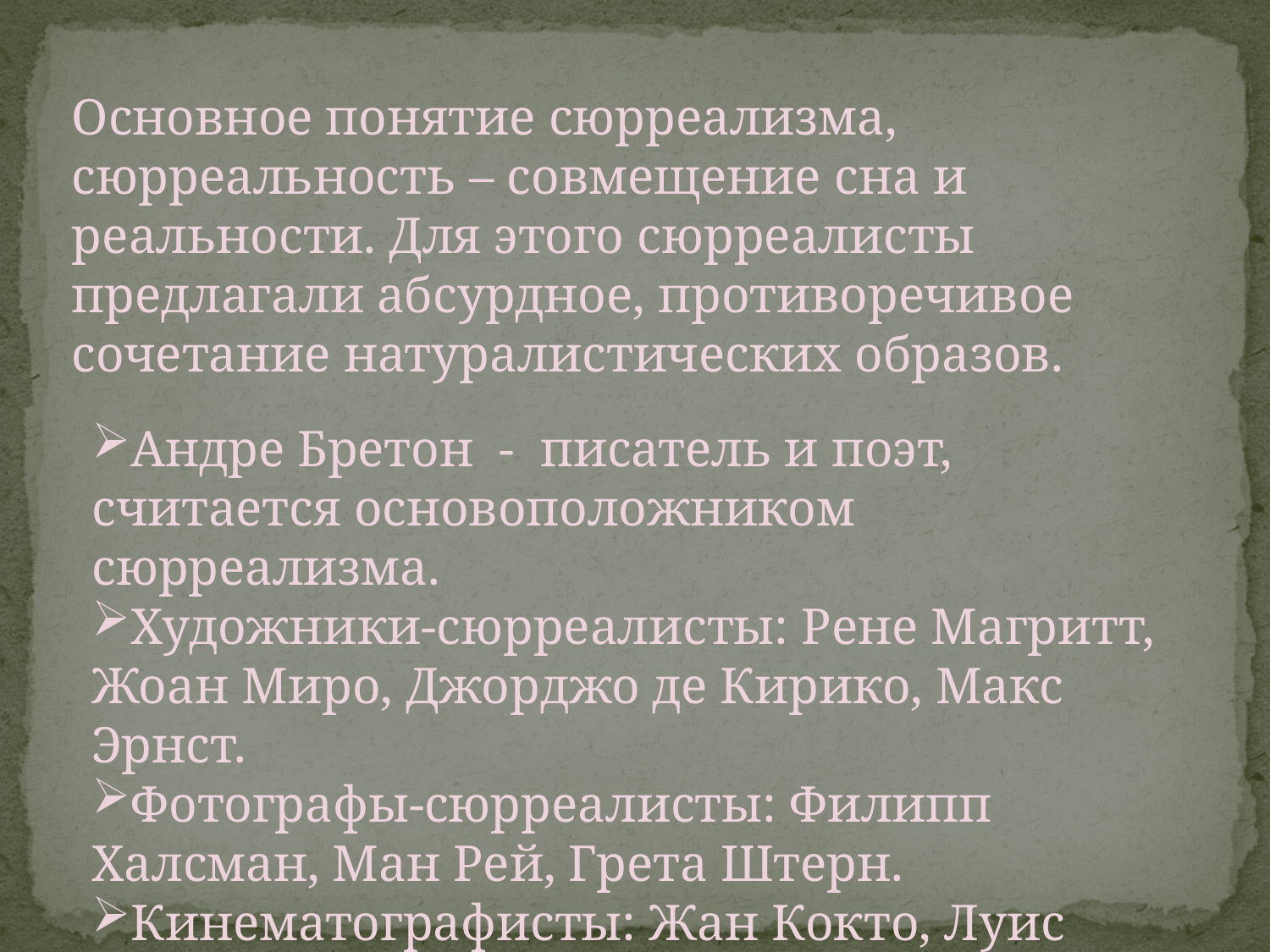

Основное понятие сюрреализма, сюрреальность – совмещение сна и реальности. Для этого сюрреалисты предлагали абсурдное, противоречивое сочетание натуралистических образов.
Андре Бретон  -  писатель и поэт, считается основоположником сюрреализма.
Художники-сюрреалисты: Рене Магритт, Жоан Миро, Джорджо де Кирико, Макс Эрнст.
Фотографы-сюрреалисты: Филипп Халсман, Ман Рей, Грета Штерн.
Кинематографисты: Жан Кокто, Луис Бунюэль.